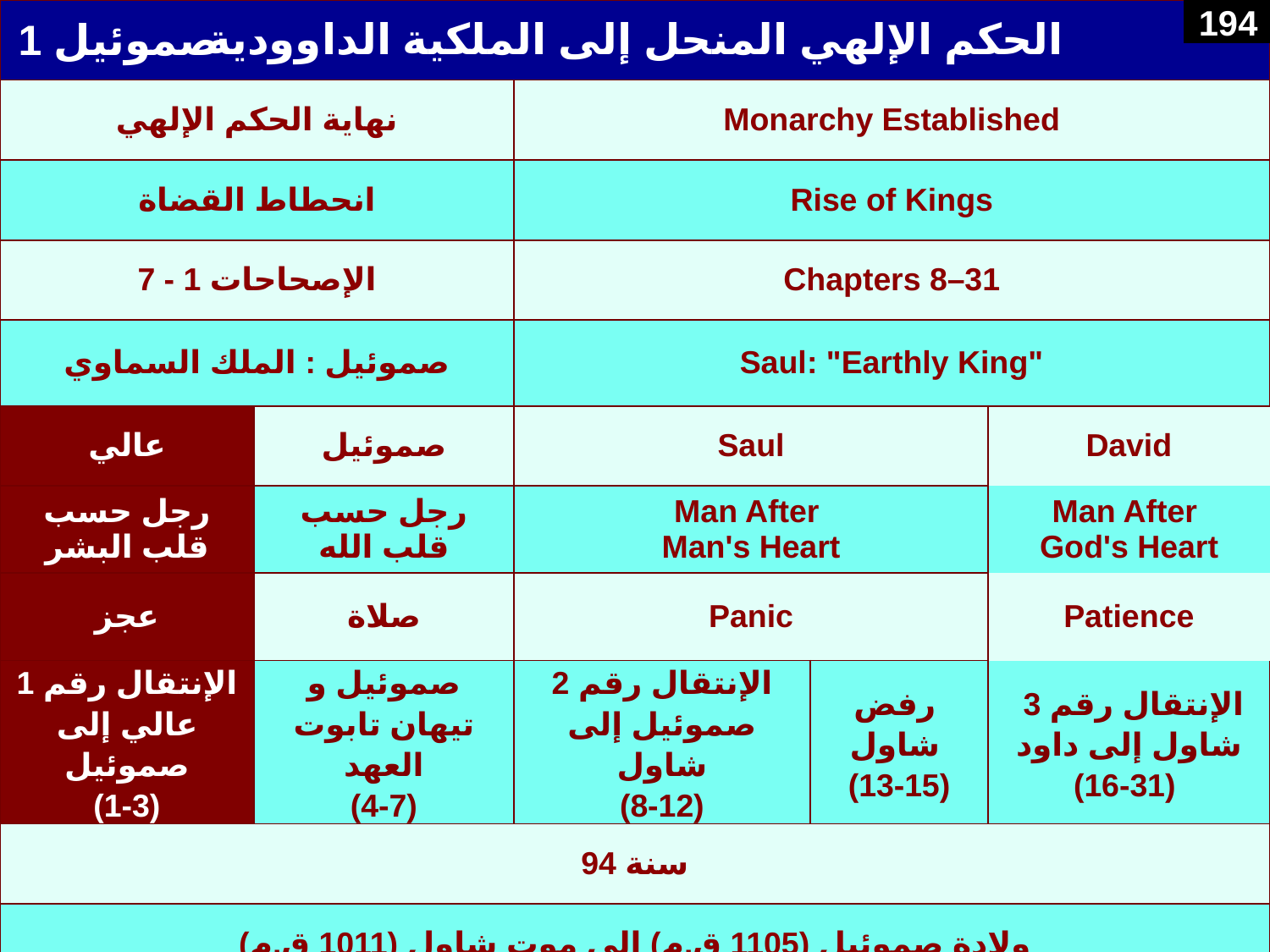

Book Chart
| الحكم الإلهي المنحل إلى الملكية الداوودية |  |  |  |  |
| --- | --- | --- | --- | --- |
| نهاية الحكم الإلهي |  | Monarchy Established |  |  |
| انحطاط القضاة |  | Rise of Kings |  |  |
| الإصحاحات 1 - 7 |  | Chapters 8–31 |  |  |
| صموئيل : الملك السماوي |  | Saul: "Earthly King" |  |  |
| عالي | صموئيل | Saul |  | David |
| رجل حسب قلب البشر | رجل حسب قلب الله | Man After Man's Heart |  | Man After God's Heart |
| عجز | صلاة | Panic |  | Patience |
| الإنتقال رقم 1 عالي إلى صموئيل (1-3) | صموئيل و تيهان تابوت العهد (4-7) | الإنتقال رقم 2 صموئيل إلى شاول (8-12) | رفض شاول (13-15) | الإنتقال رقم 3 شاول إلى داود (16-31) |
| 94 سنة |  |  |  |  |
| ولادة صموئيل (1105 ق.م) إلى موت شاول (1011 ق.م) |  |  |  |  |
203
194
1 صموئيل